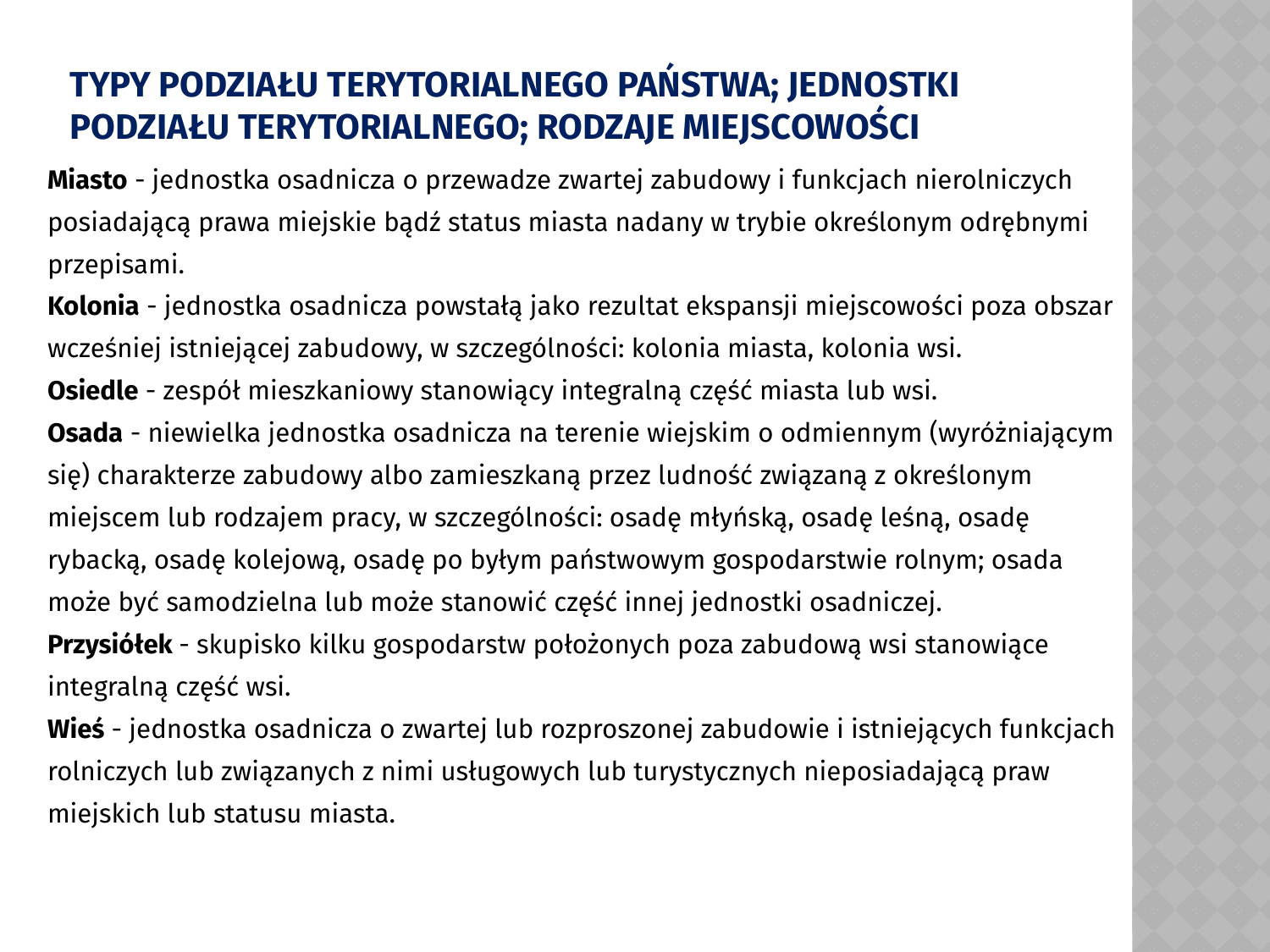

# Typy podziału terytorialnego państwa; jednostki podziału terytorialnego; rodzaje miejscowości
Miasto - jednostka osadnicza o przewadze zwartej zabudowy i funkcjach nierolniczych
posiadającą prawa miejskie bądź status miasta nadany w trybie określonym odrębnymi
przepisami.
Kolonia - jednostka osadnicza powstałą jako rezultat ekspansji miejscowości poza obszar
wcześniej istniejącej zabudowy, w szczególności: kolonia miasta, kolonia wsi.
Osiedle - zespół mieszkaniowy stanowiący integralną część miasta lub wsi.
Osada - niewielka jednostka osadnicza na terenie wiejskim o odmiennym (wyróżniającym
się) charakterze zabudowy albo zamieszkaną przez ludność związaną z określonym
miejscem lub rodzajem pracy, w szczególności: osadę młyńską, osadę leśną, osadę
rybacką, osadę kolejową, osadę po byłym państwowym gospodarstwie rolnym; osada
może być samodzielna lub może stanowić część innej jednostki osadniczej.
Przysiółek - skupisko kilku gospodarstw położonych poza zabudową wsi stanowiące
integralną część wsi.
Wieś - jednostka osadnicza o zwartej lub rozproszonej zabudowie i istniejących funkcjach
rolniczych lub związanych z nimi usługowych lub turystycznych nieposiadającą praw
miejskich lub statusu miasta.